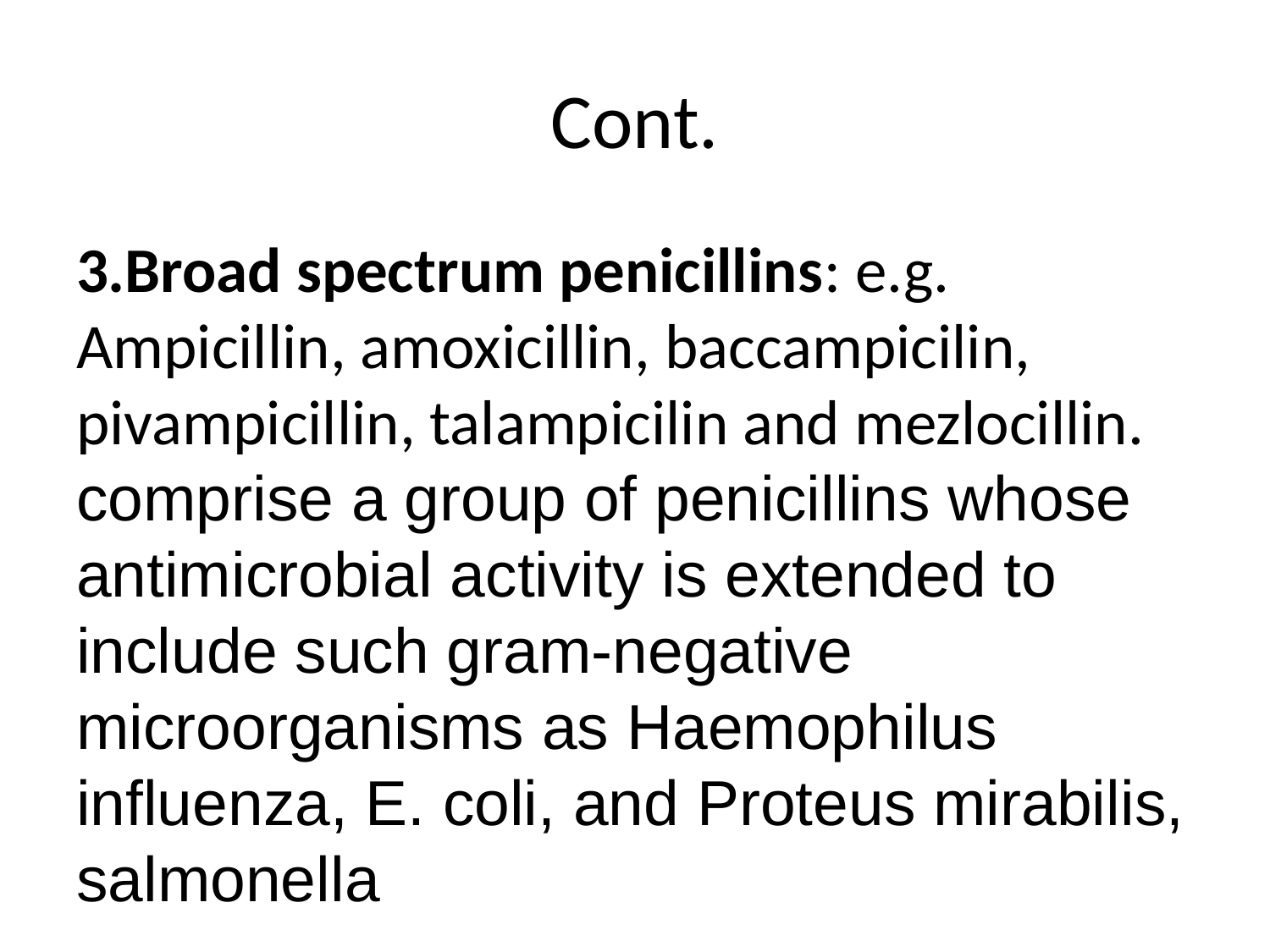

# Cont.
3.Broad spectrum penicillins: e.g. Ampicillin, amoxicillin, baccampicilin, pivampicillin, talampicilin and mezlocillin. comprise a group of penicillins whose antimicrobial activity is extended to include such gram-negative microorganisms as Haemophilus influenza, E. coli, and Proteus mirabilis, salmonella